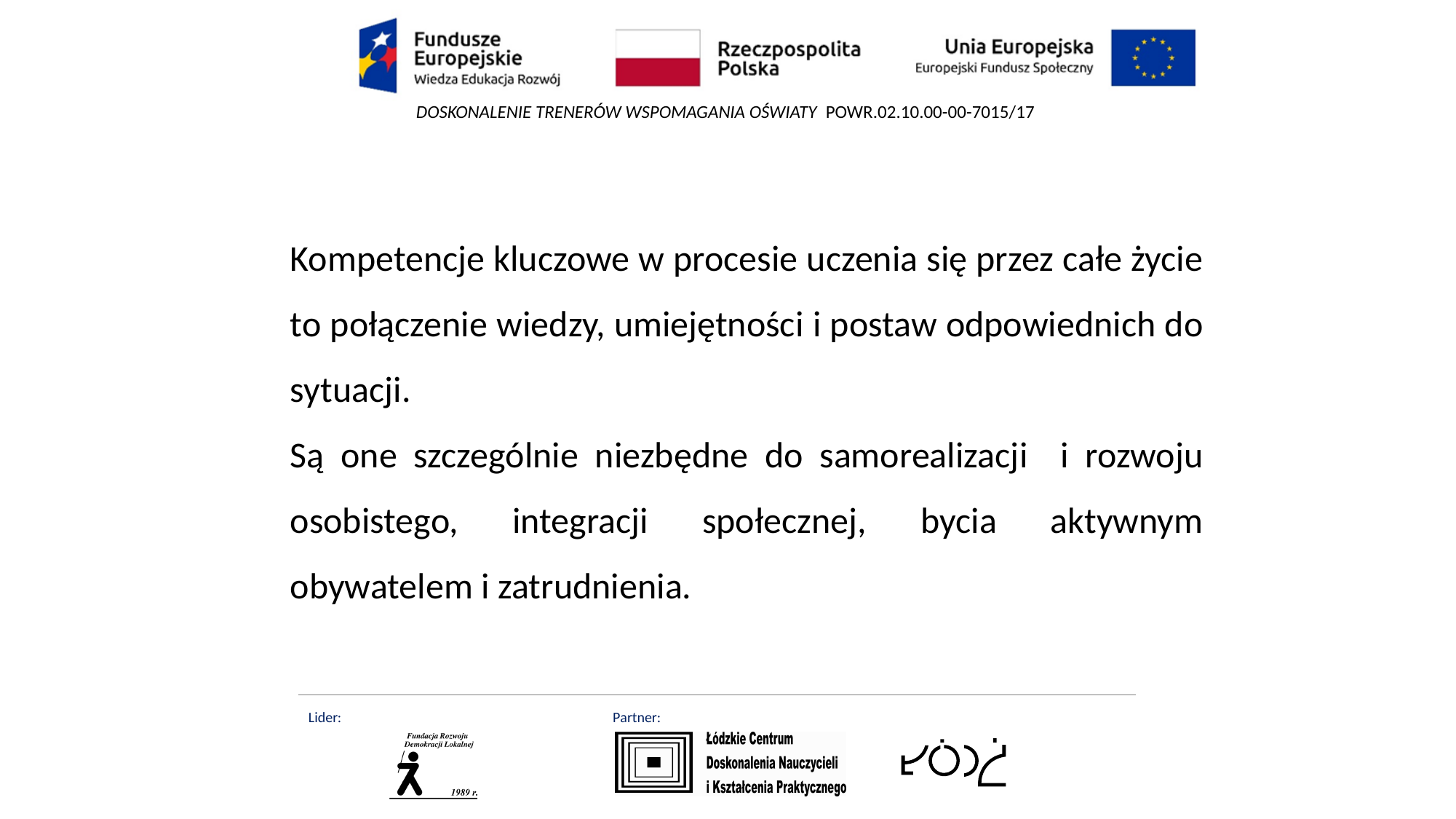

Kompetencje kluczowe w procesie uczenia się przez całe życie to połączenie wiedzy, umiejętności i postaw odpowiednich do sytuacji.
Są one szczególnie niezbędne do samorealizacji  i rozwoju osobistego, integracji społecznej, bycia aktywnym obywatelem i zatrudnienia.